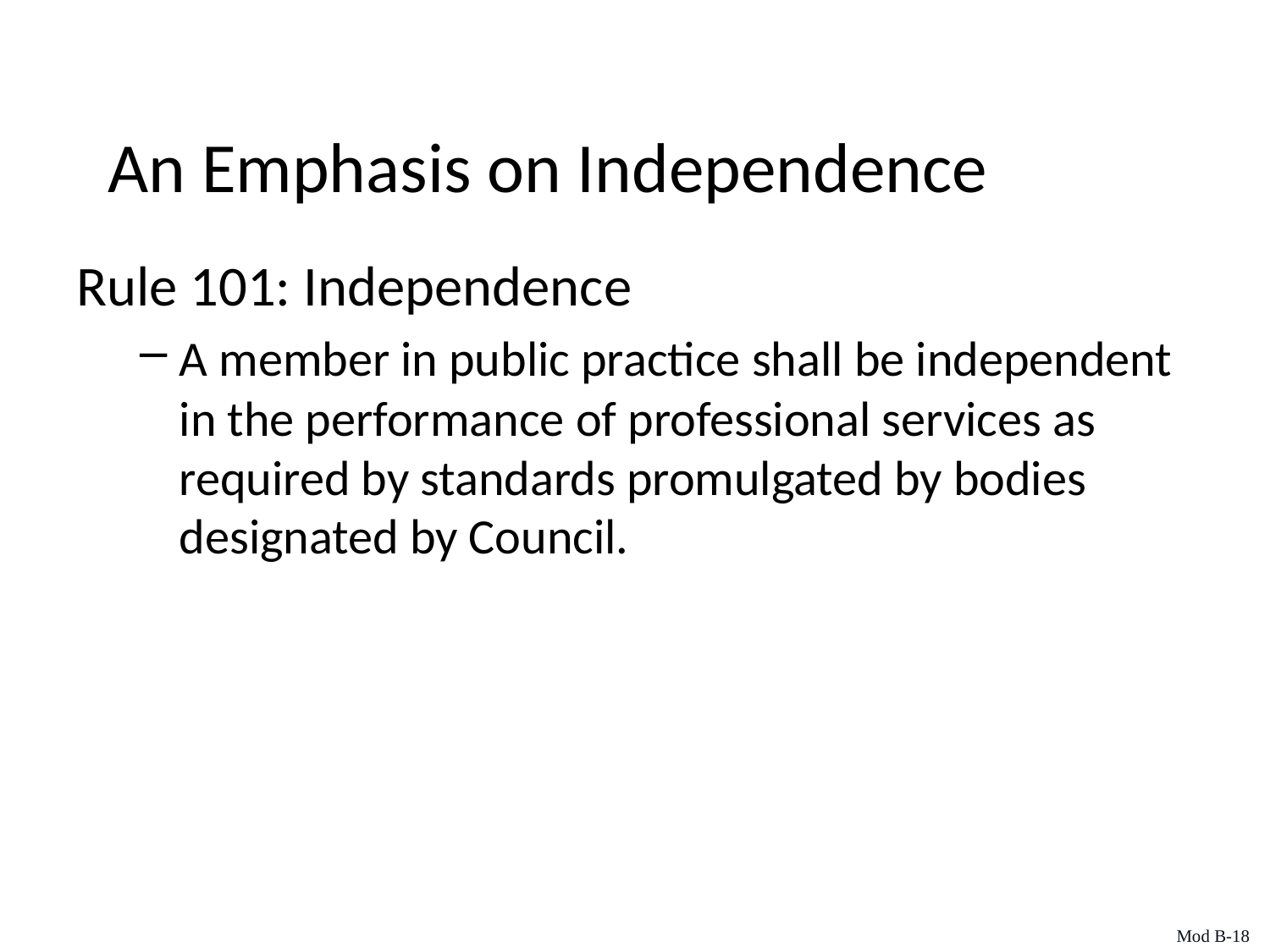

An Emphasis on Independence
Rule 101: Independence
A member in public practice shall be independent in the performance of professional services as required by standards promulgated by bodies designated by Council.
Mod B-18